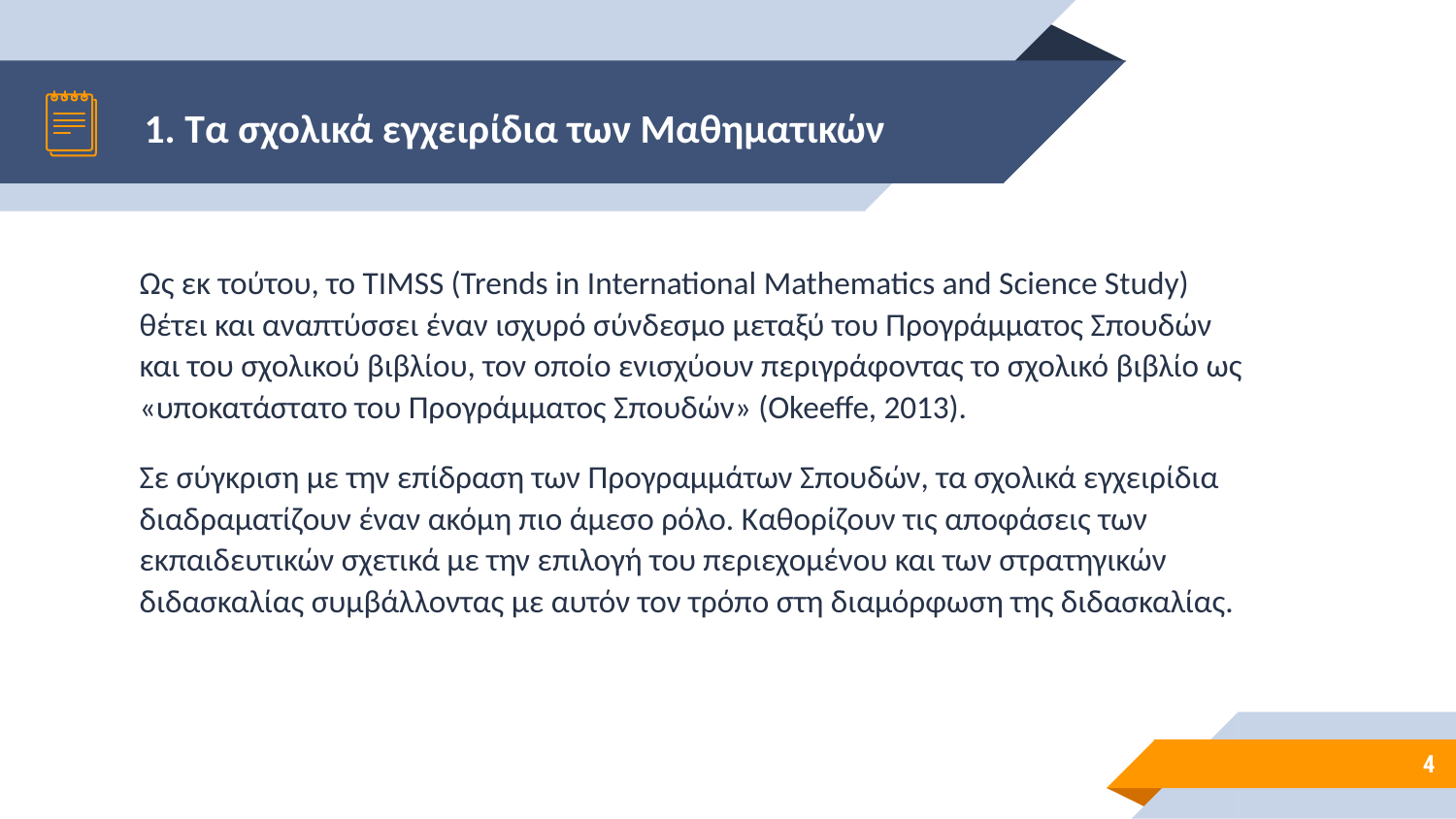

# 1. Τα σχολικά εγχειρίδια των Μαθηματικών

Ως εκ τούτου, το TIMSS (Trends in International Mathematics and Science Study) θέτει και αναπτύσσει έναν ισχυρό σύνδεσμο μεταξύ του Προγράμματος Σπουδών και του σχολικού βιβλίου, τον οποίο ενισχύουν περιγράφοντας το σχολικό βιβλίο ως «υποκατάστατο του Προγράμματος Σπουδών» (Okeeffe, 2013).
Σε σύγκριση με την επίδραση των Προγραμμάτων Σπουδών, τα σχολικά εγχειρίδια διαδραματίζουν έναν ακόμη πιο άμεσο ρόλο. Καθορίζουν τις αποφάσεις των εκπαιδευτικών σχετικά με την επιλογή του περιεχομένου και των στρατηγικών διδασκαλίας συμβάλλοντας με αυτόν τον τρόπο στη διαμόρφωση της διδασκαλίας.
4